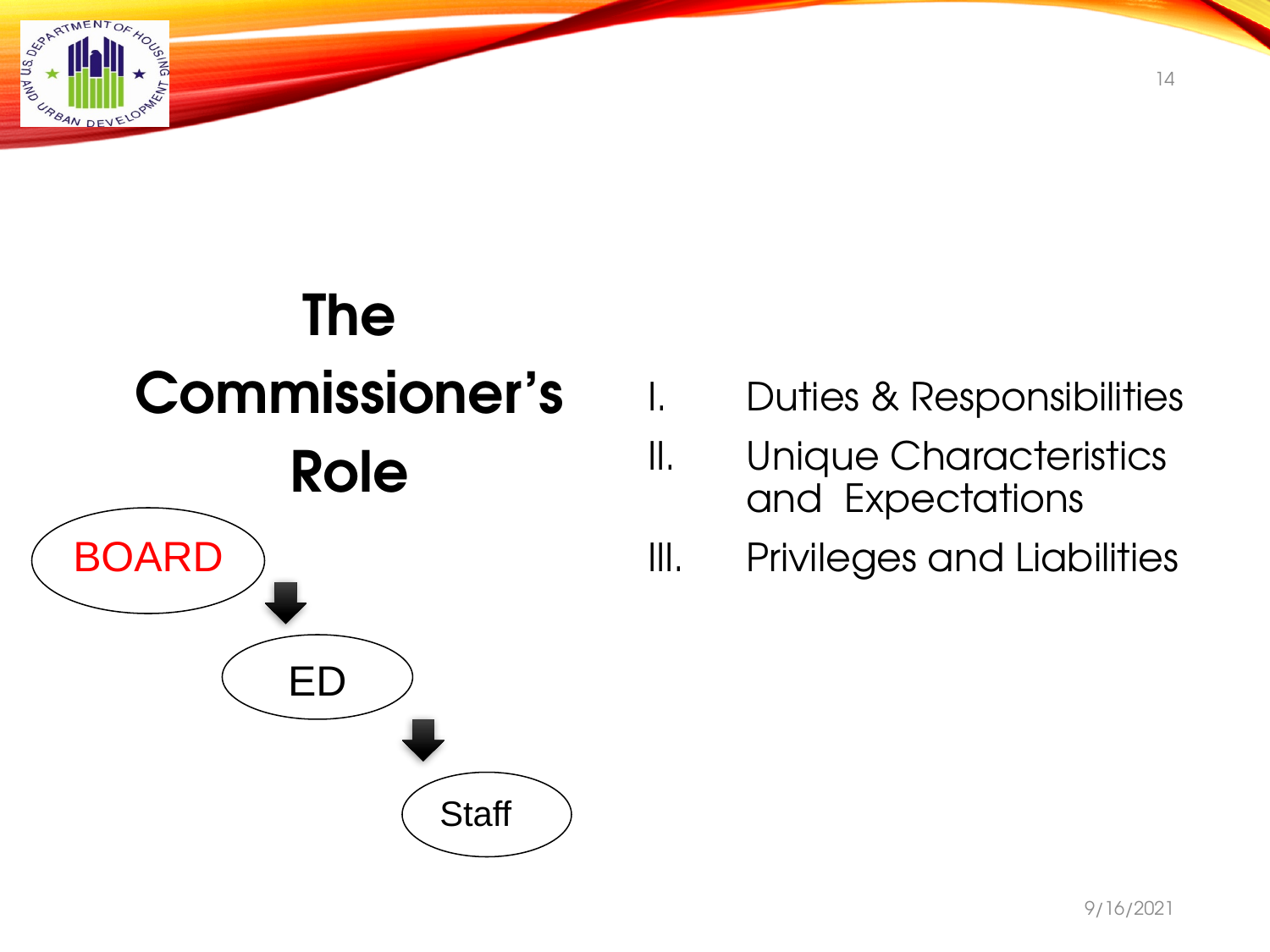

14
The
Commissioner’s
Role

Duties & Responsibilities
Unique Characteristics and  Expectations
Privileges and Liabilities

BOARD

ED

Staff
9/16/2021